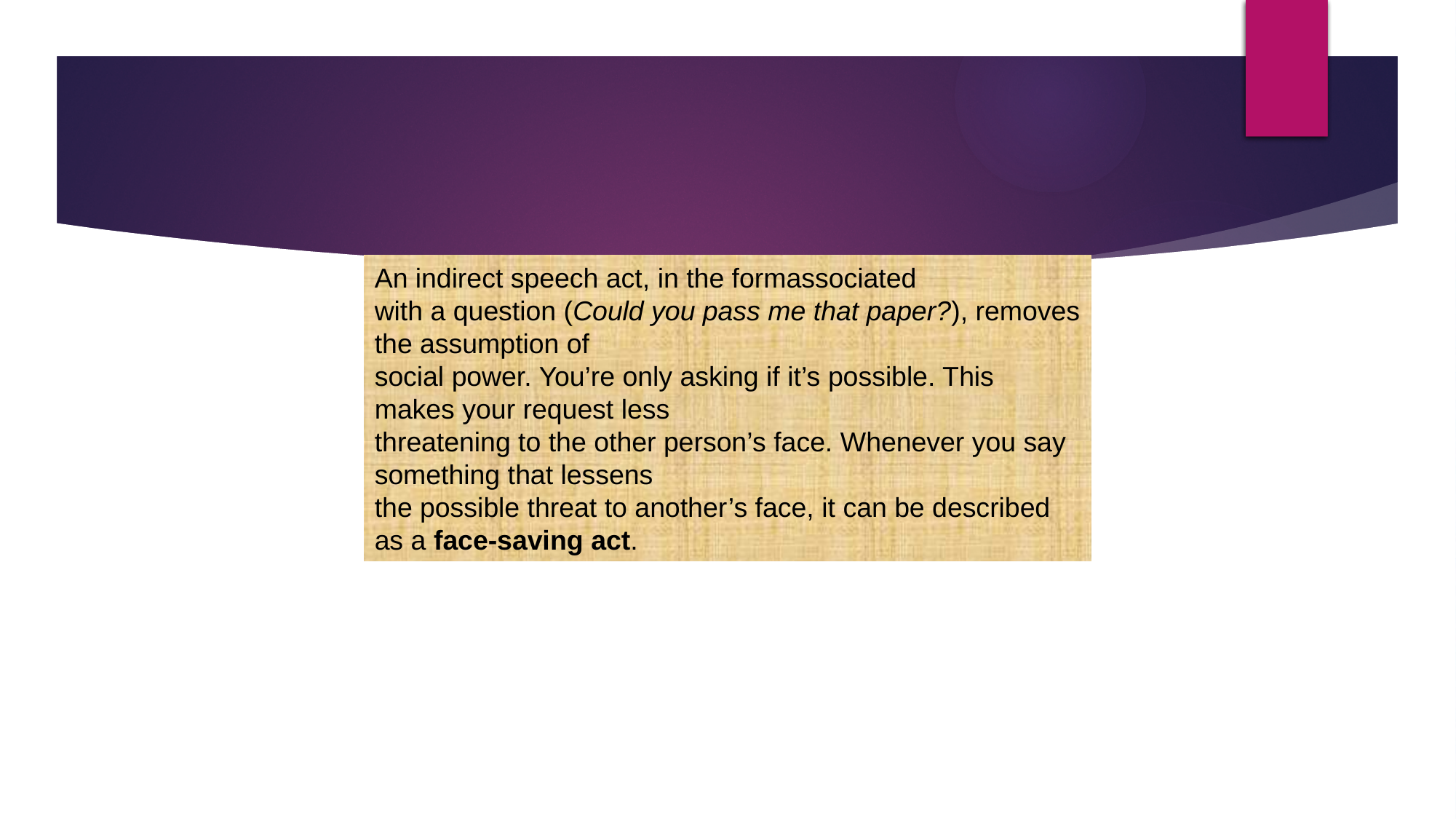

An indirect speech act, in the formassociated
with a question (Could you pass me that paper?), removes the assumption of
social power. You’re only asking if it’s possible. This makes your request less
threatening to the other person’s face. Whenever you say something that lessens
the possible threat to another’s face, it can be described as a face-saving act.